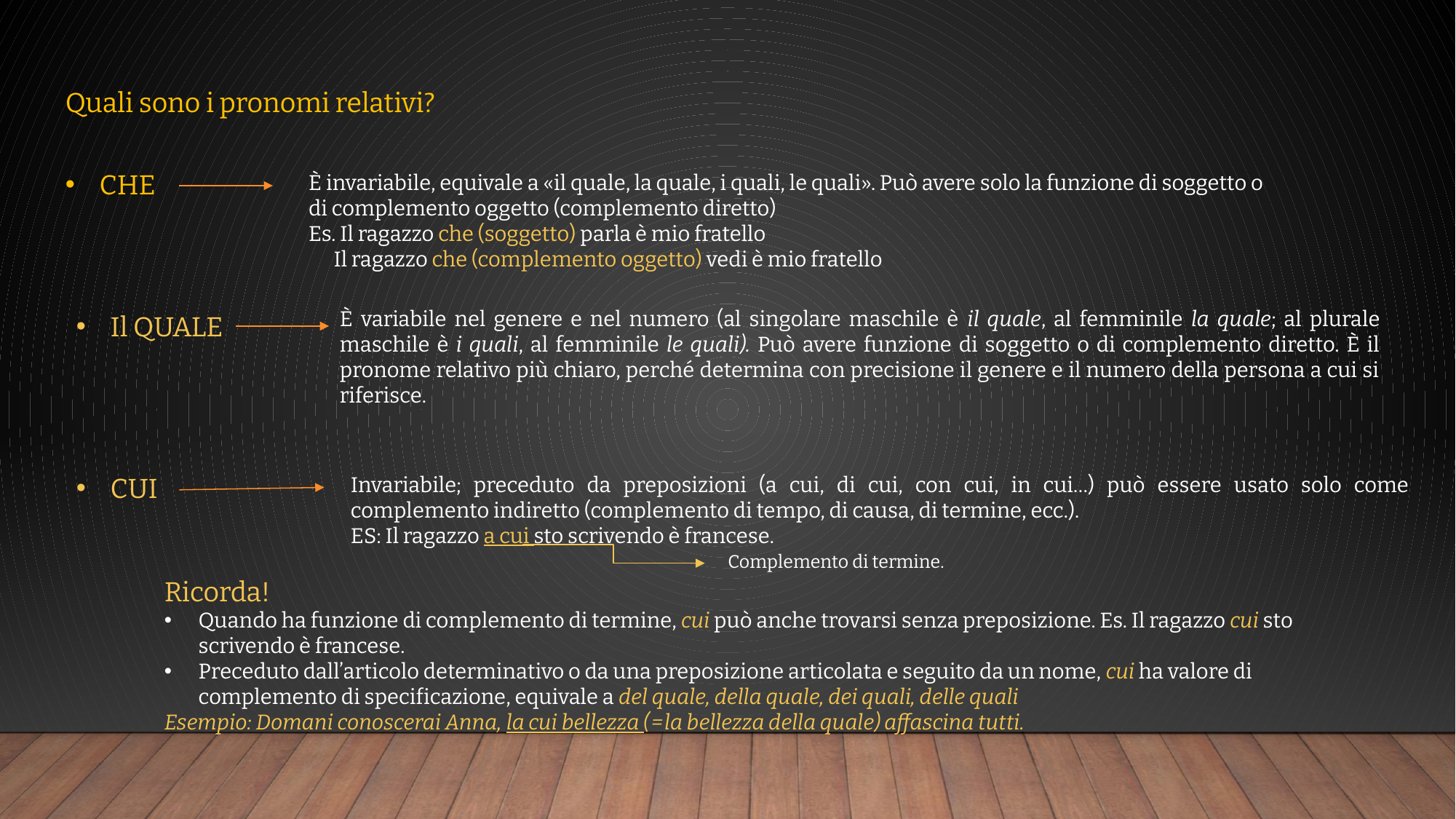

Quali sono i pronomi relativi?
CHE
È invariabile, equivale a «il quale, la quale, i quali, le quali». Può avere solo la funzione di soggetto o di complemento oggetto (complemento diretto)
Es. Il ragazzo che (soggetto) parla è mio fratello
      Il ragazzo che (complemento oggetto) vedi è mio fratello

Il QUALE
È variabile nel genere e nel numero (al singolare maschile è il quale, al femminile la quale; al plurale maschile è i quali, al femminile le quali). Può avere funzione di soggetto o di complemento diretto. È il pronome relativo più chiaro, perché determina con precisione il genere e il numero della persona a cui si riferisce.
CUI
Invariabile; preceduto da preposizioni (a cui, di cui, con cui, in cui…) può essere usato solo come complemento indiretto (complemento di tempo, di causa, di termine, ecc.).
ES: Il ragazzo a cui sto scrivendo è francese.
Complemento di termine.
Ricorda!
Quando ha funzione di complemento di termine, cui può anche trovarsi senza preposizione. Es. Il ragazzo cui sto scrivendo è francese.
Preceduto dall’articolo determinativo o da una preposizione articolata e seguito da un nome, cui ha valore di complemento di specificazione, equivale a del quale, della quale, dei quali, delle quali
Esempio: Domani conoscerai Anna, la cui bellezza (=la bellezza della quale) affascina tutti.